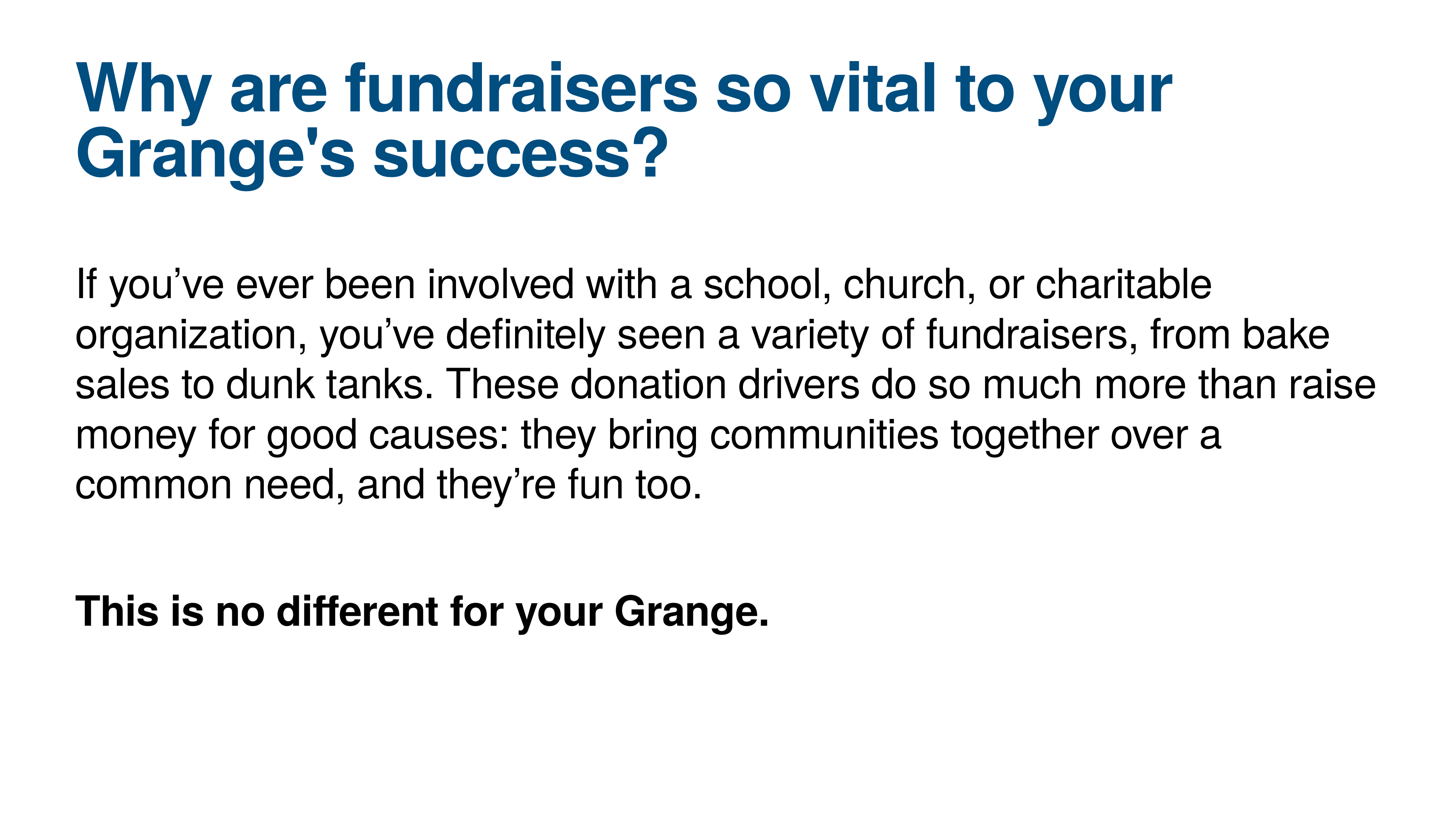

# Why are fundraisers so vital to your Grange's success?
If you’ve ever been involved with a school, church, or charitable organization, you’ve definitely seen a variety of fundraisers, from bake sales to dunk tanks. These donation drivers do so much more than raise money for good causes: they bring communities together over a common need, and they’re fun too.

This is no different for your Grange.